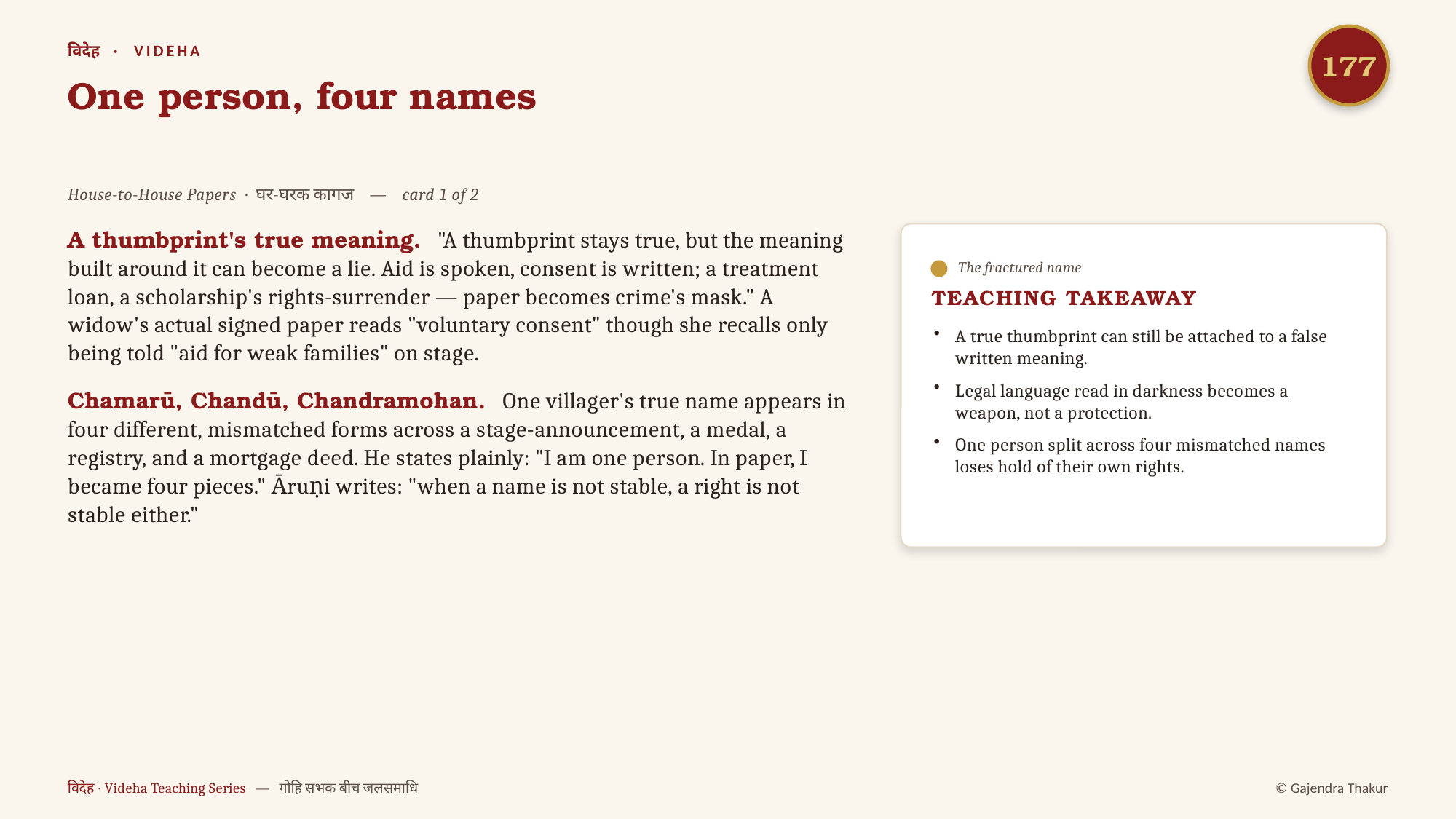

177
विदेह  ·  VIDEHA
One person, four names
House-to-House Papers  ·  घर-घरक कागज    —    card 1 of 2
A thumbprint's true meaning.  "A thumbprint stays true, but the meaning built around it can become a lie. Aid is spoken, consent is written; a treatment loan, a scholarship's rights-surrender — paper becomes crime's mask." A widow's actual signed paper reads "voluntary consent" though she recalls only being told "aid for weak families" on stage.
Chamarū, Chandū, Chandramohan.  One villager's true name appears in four different, mismatched forms across a stage-announcement, a medal, a registry, and a mortgage deed. He states plainly: "I am one person. In paper, I became four pieces." Ᾱruṇi writes: "when a name is not stable, a right is not stable either."

The fractured name

TEACHING TAKEAWAY
A true thumbprint can still be attached to a false written meaning.
Legal language read in darkness becomes a weapon, not a protection.
One person split across four mismatched names loses hold of their own rights.
विदेह · Videha Teaching Series   —   गोहि सभक बीच जलसमाधि
© Gajendra Thakur